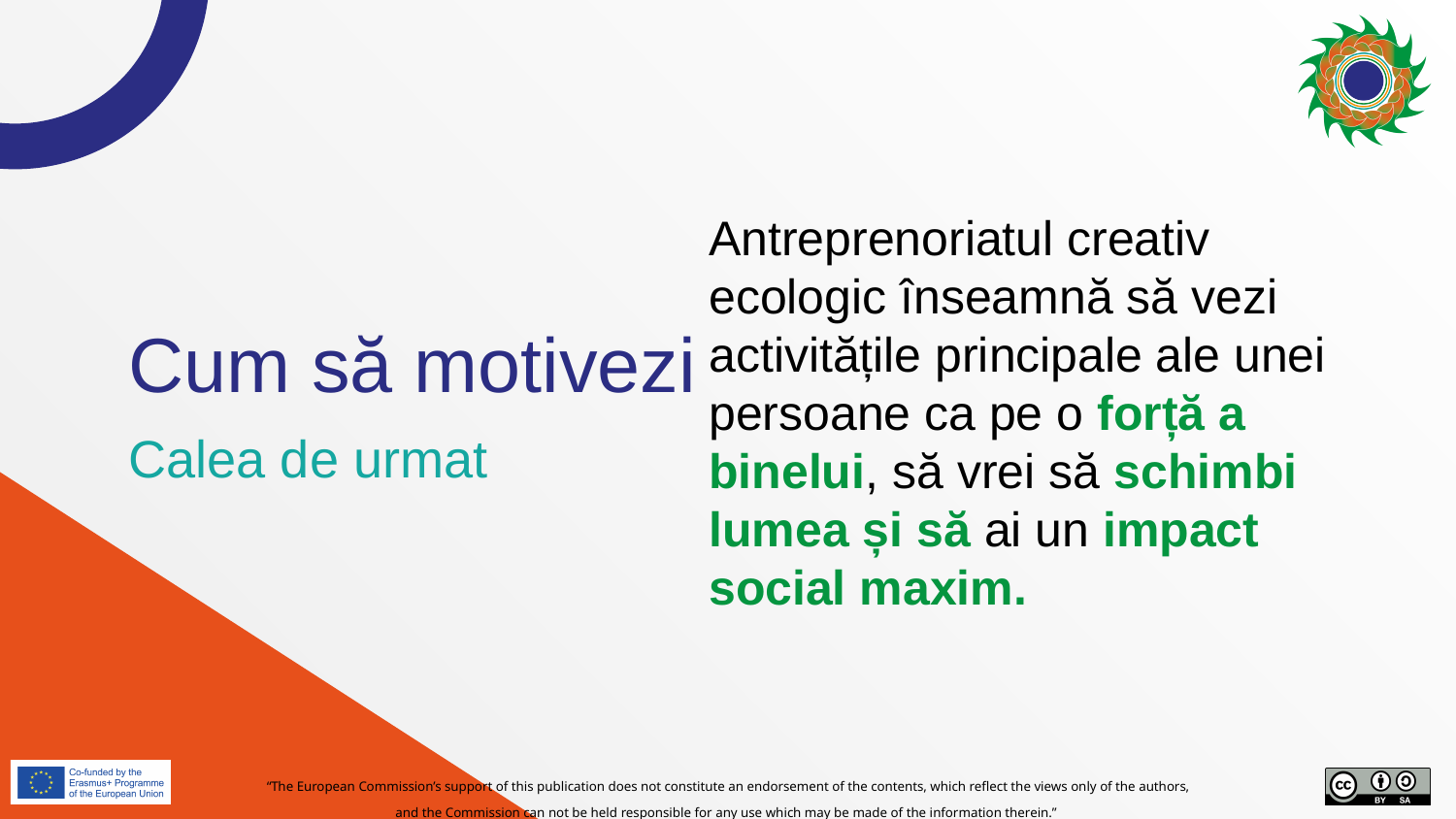

Antreprenoriatul creativ ecologic înseamnă să vezi activitățile principale ale unei persoane ca pe o forță a binelui, să vrei să schimbi lumea și să ai un impact social maxim.
# Cum să motivezi
Calea de urmat